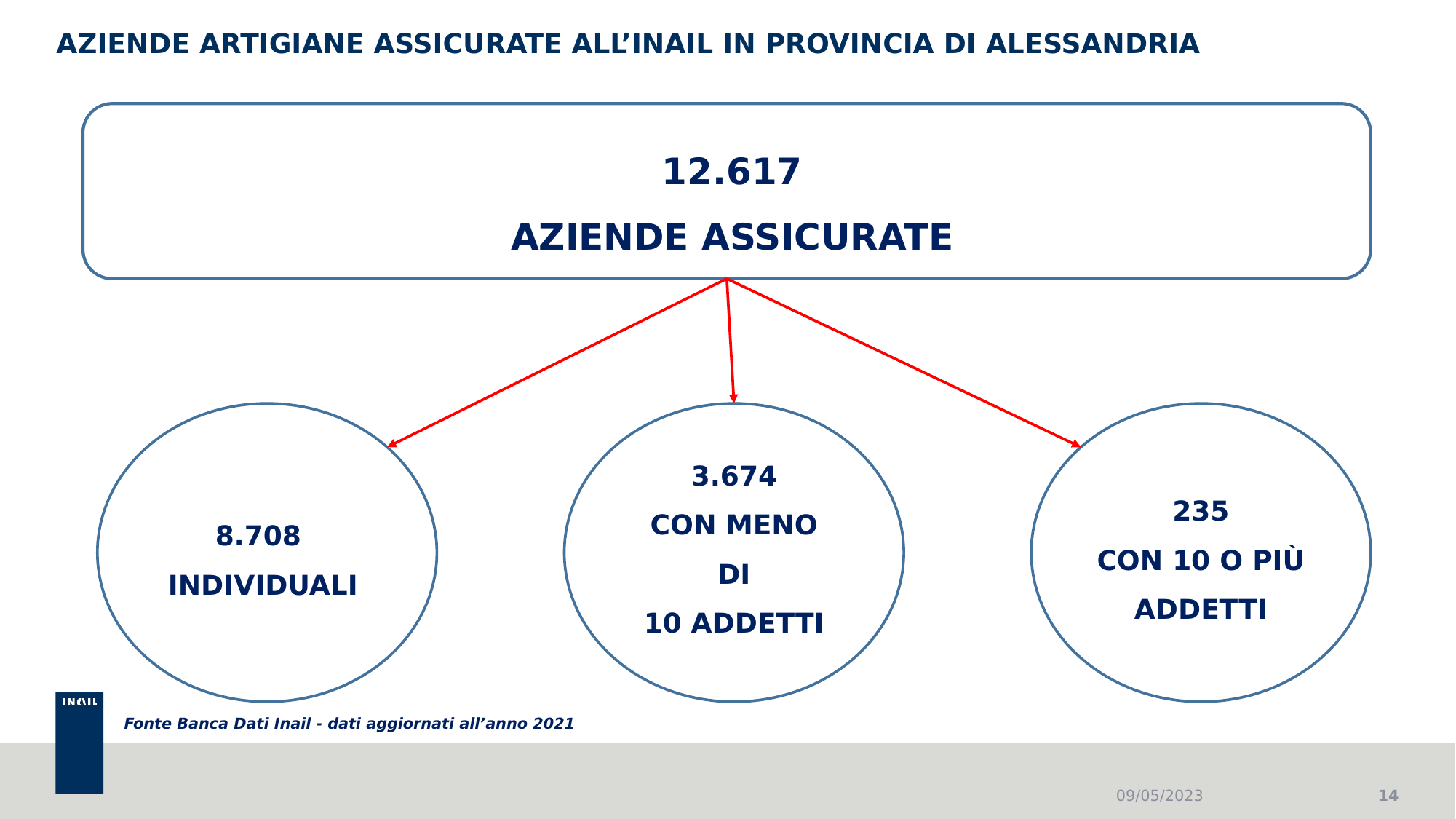

# AZIENDE ARTIGIANE ASSICURATE ALL’INAIL IN PROVINCIA DI ALESSANDRIA

12.617
AZIENDE ASSICURATE

3.674
CON MENO DI
10 ADDETTI
235
CON 10 O PIÙ
ADDETTI
8.708
INDIVIDUALI
Fonte Banca Dati Inail - dati aggiornati all’anno 2021
09/05/2023
14